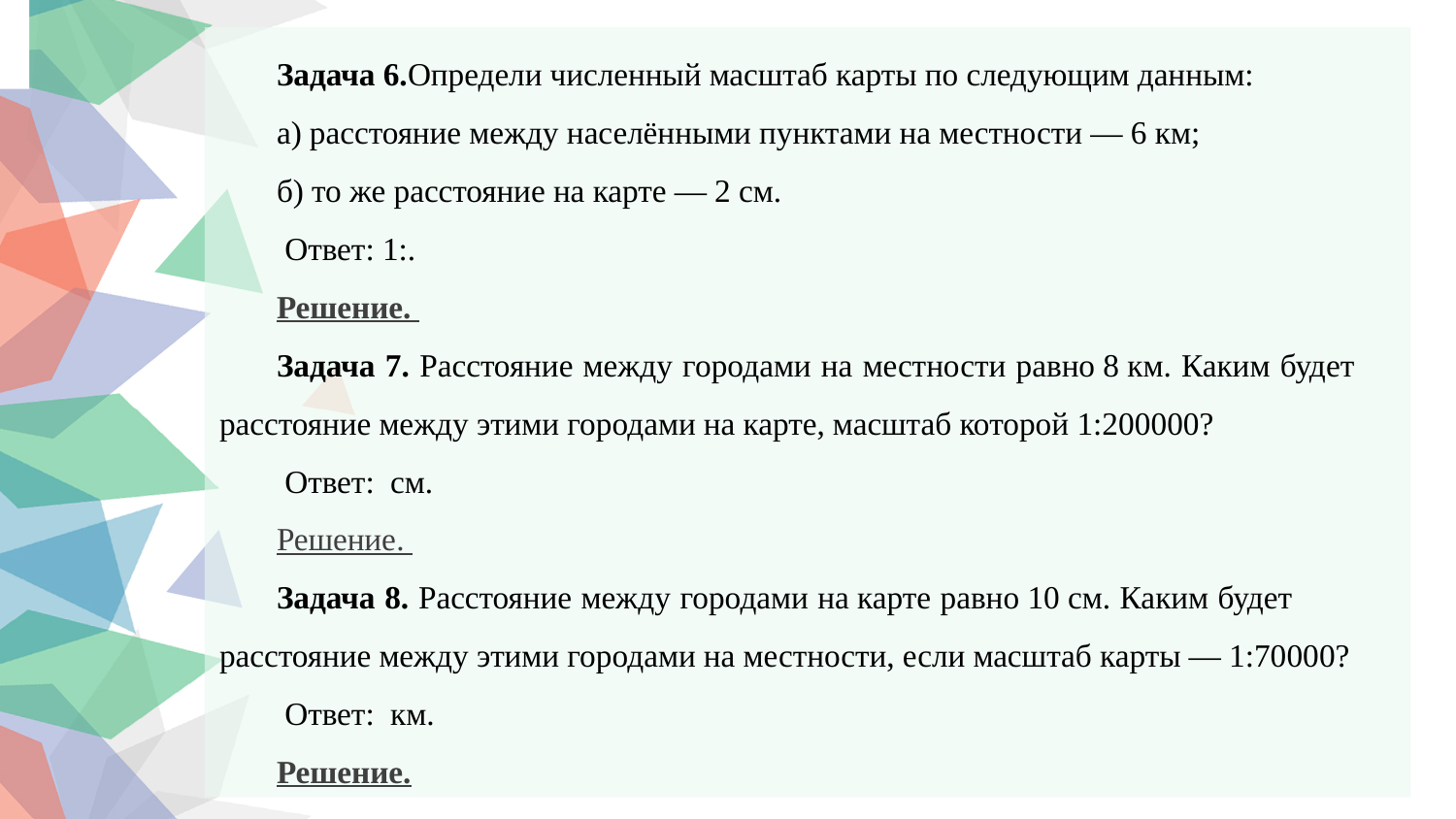

Задача 6.Определи численный масштаб карты по следующим данным:
а) расстояние между населёнными пунктами на местности — 6 км;
б) то же расстояние на карте — 2 см.
 Ответ: 1:.
Решение.
Задача 7. Расстояние между городами на местности равно 8 км. Каким будет     расстояние между этими городами на карте, масштаб которой 1:200000?
 Ответ:  см.
Решение.
Задача 8. Расстояние между городами на карте равно 10 см. Каким будет            расстояние между этими городами на местности, если масштаб карты — 1:70000?
 Ответ:  км.
Решение.

4